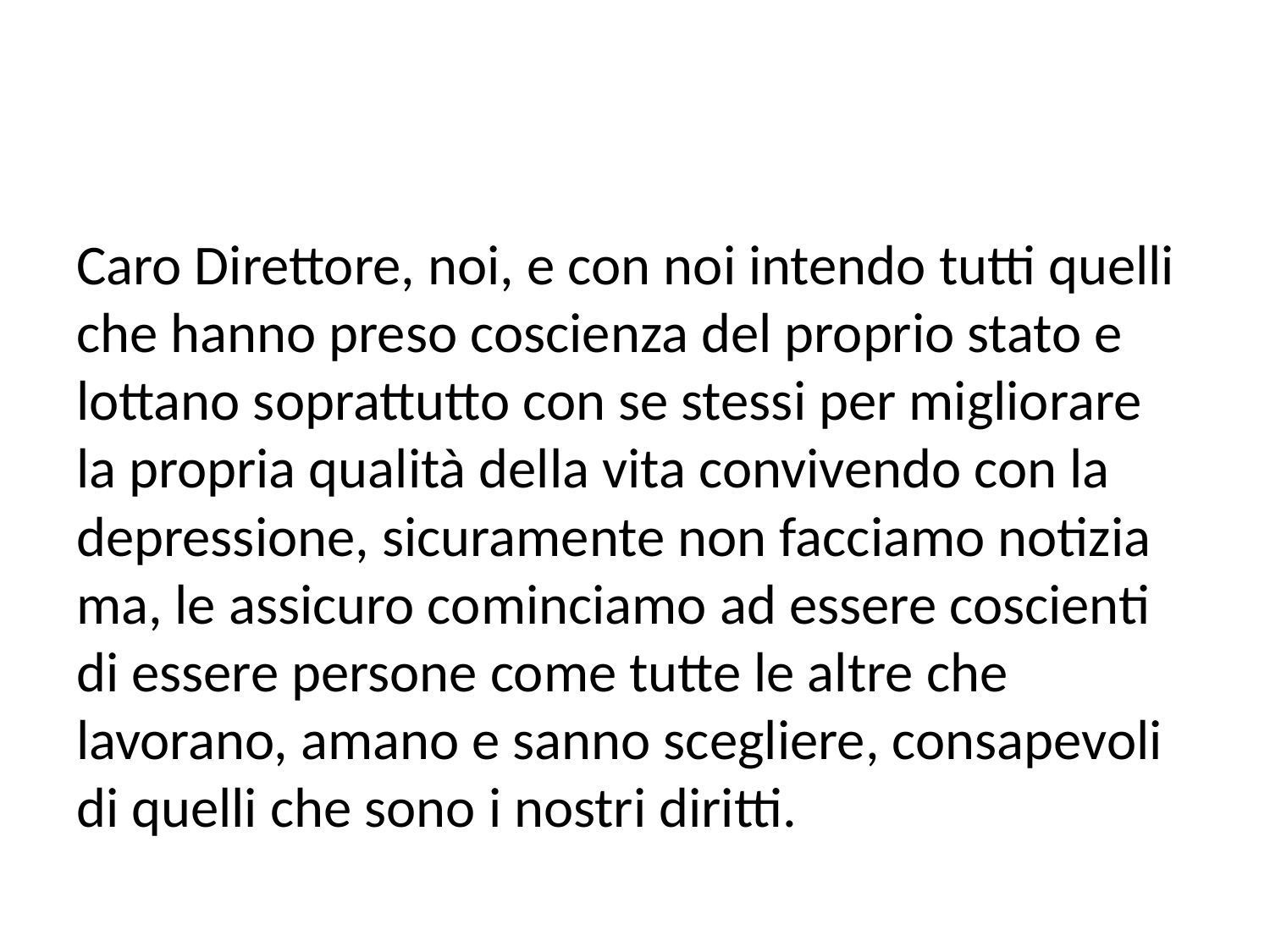

#
Caro Direttore, noi, e con noi intendo tutti quelli che hanno preso coscienza del proprio stato e lottano soprattutto con se stessi per migliorare la propria qualità della vita convivendo con la depressione, sicuramente non facciamo notizia ma, le assicuro cominciamo ad essere coscienti di essere persone come tutte le altre che lavorano, amano e sanno scegliere, consapevoli di quelli che sono i nostri diritti.